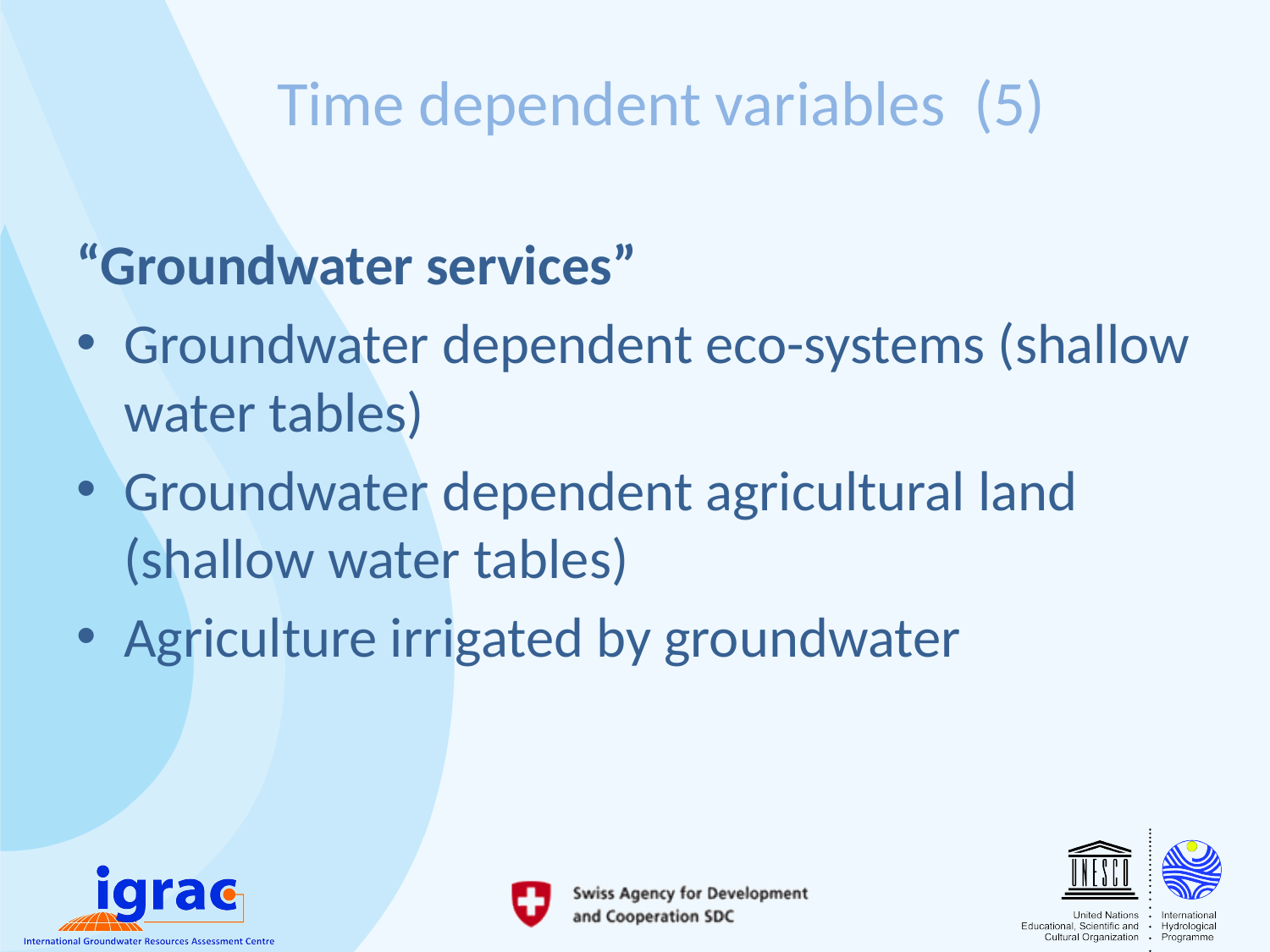

Time dependent variables  (5)
“Groundwater services”
Groundwater dependent eco-systems (shallow water tables)
Groundwater dependent agricultural land (shallow water tables)
Agriculture irrigated by groundwater